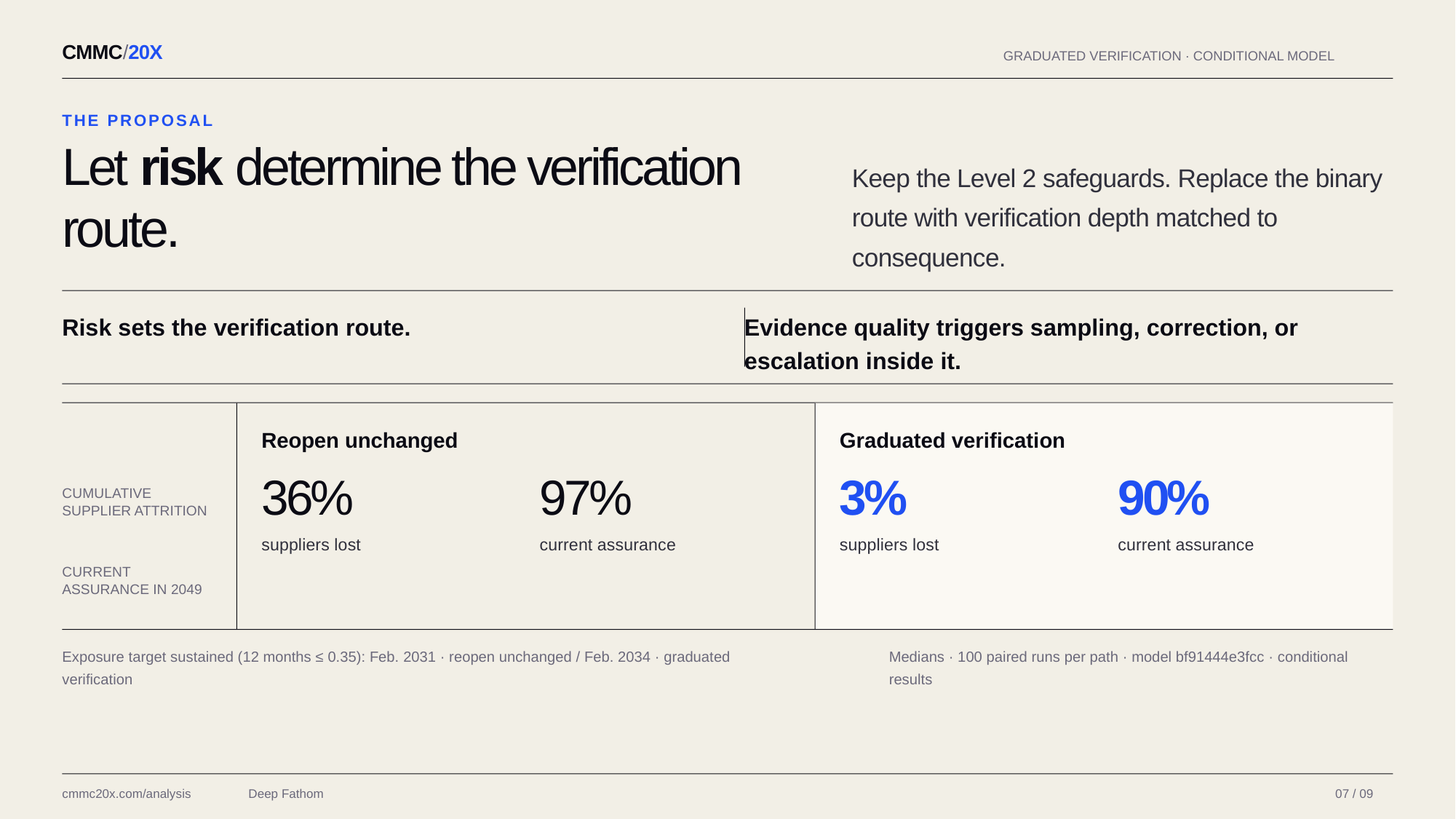

CMMC/20X
GRADUATED VERIFICATION · CONDITIONAL MODEL

THE PROPOSAL
Let risk determine the verification route.
Keep the Level 2 safeguards. Replace the binary route with verification depth matched to consequence.

Risk sets the verification route.

Evidence quality triggers sampling, correction, or escalation inside it.

Reopen unchanged
Graduated verification
36%
97%
3%
90%
CUMULATIVE SUPPLIER ATTRITION
suppliers lost
current assurance
suppliers lost
current assurance
CURRENT ASSURANCE IN 2049

Exposure target sustained (12 months ≤ 0.35): Feb. 2031 · reopen unchanged / Feb. 2034 · graduated verification
Medians · 100 paired runs per path · model bf91444e3fcc · conditional results

cmmc20x.com/analysis
Deep Fathom
07 / 09